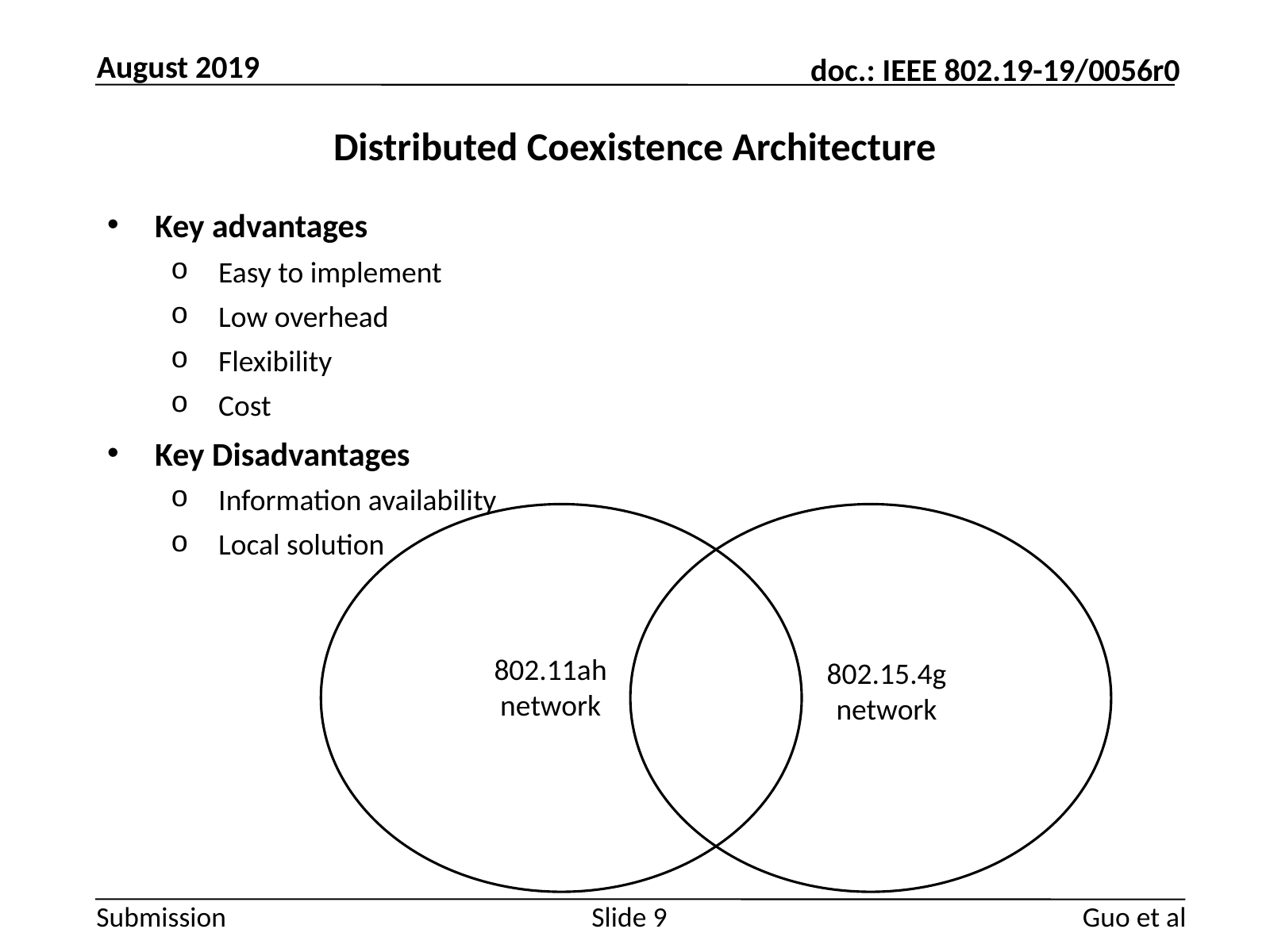

August 2019
# Distributed Coexistence Architecture

Key advantages
Easy to implement
Low overhead
Flexibility
Cost
Key Disadvantages
Information availability
Local solution

802.11ah network
802.15.4gnetwork
Guo et al
Slide 9